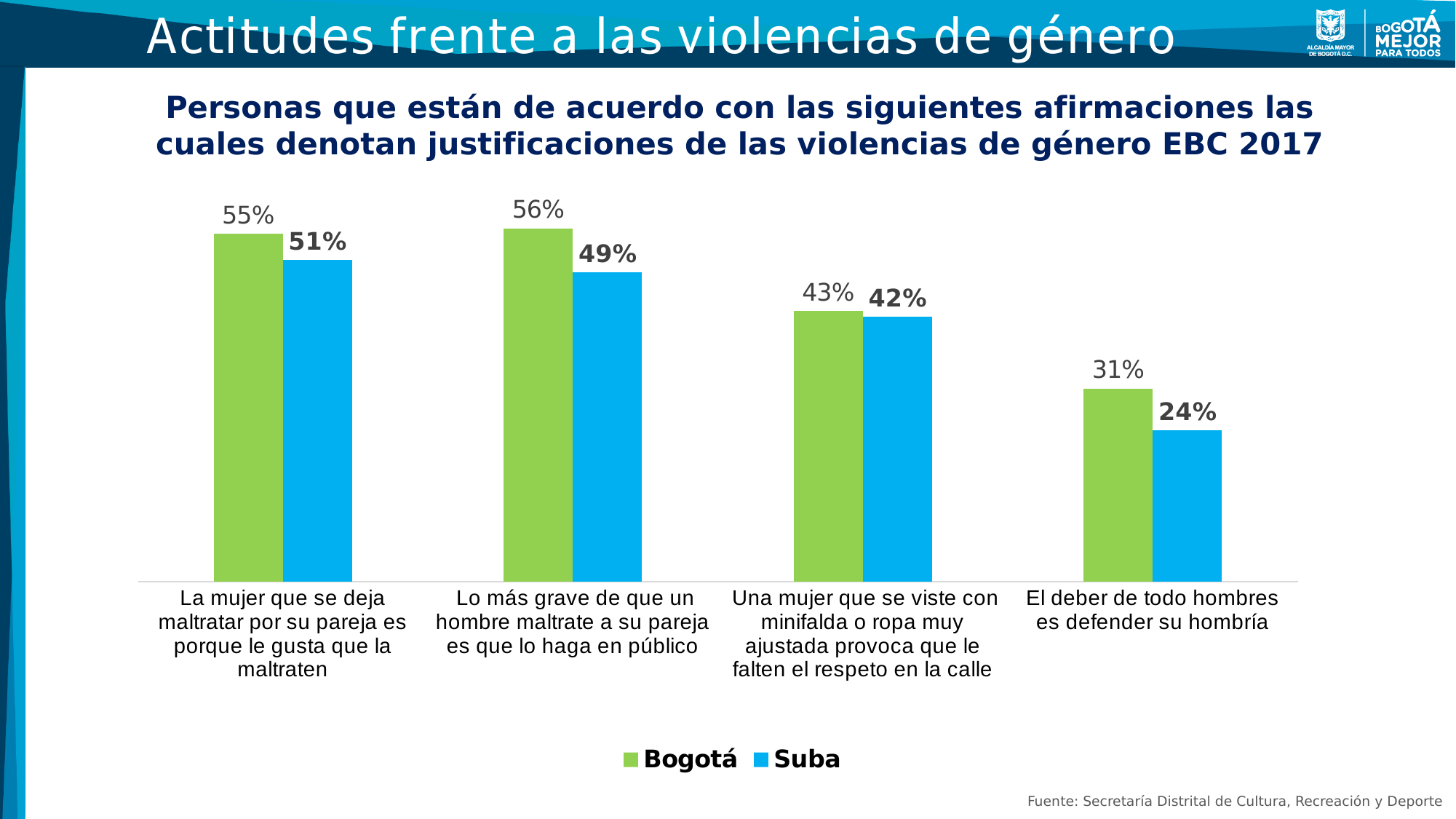

Actitudes frente a las violencias de género
Personas que están de acuerdo con las siguientes afirmaciones las cuales denotan justificaciones de las violencias de género EBC 2017

### Chart

| Category | Bogotá | Suba |
|---|---|---|
| La mujer que se deja maltratar por su pareja es porque le gusta que la maltraten | 0.5511879045311624 | 0.51 |
|  Lo más grave de que un hombre maltrate a su pareja es que lo haga en público | 0.5600606494733351 | 0.49 |
|  Una mujer que se viste con minifalda o ropa muy ajustada provoca que le falten el respeto en la calle | 0.4291512036706373 | 0.42 |
| El deber de todo hombres es defender su hombría | 0.306312452400339 | 0.24 |
Fuente: Secretaría Distrital de Cultura, Recreación y Deporte